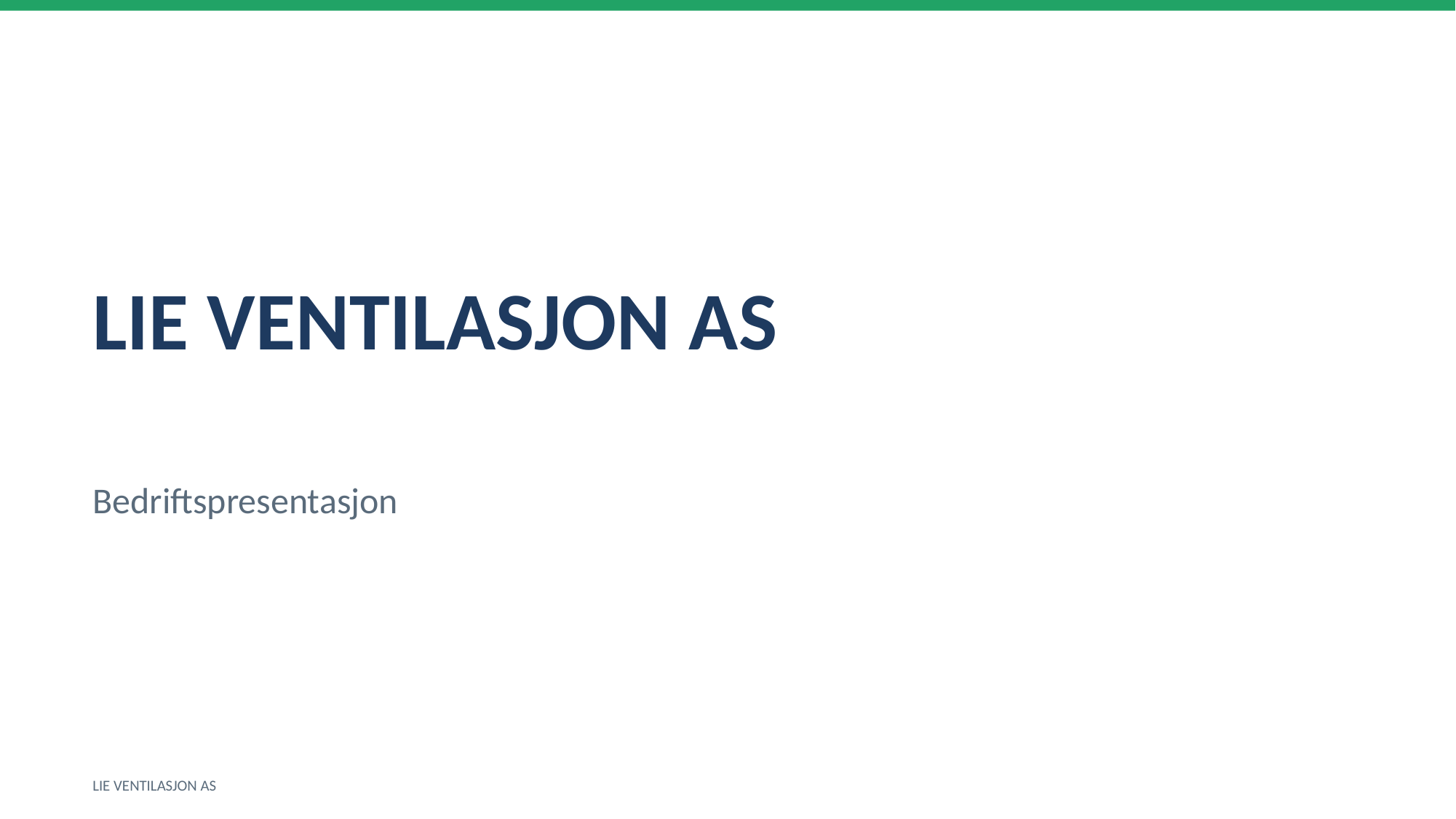

LIE VENTILASJON AS
Bedriftspresentasjon
LIE VENTILASJON AS